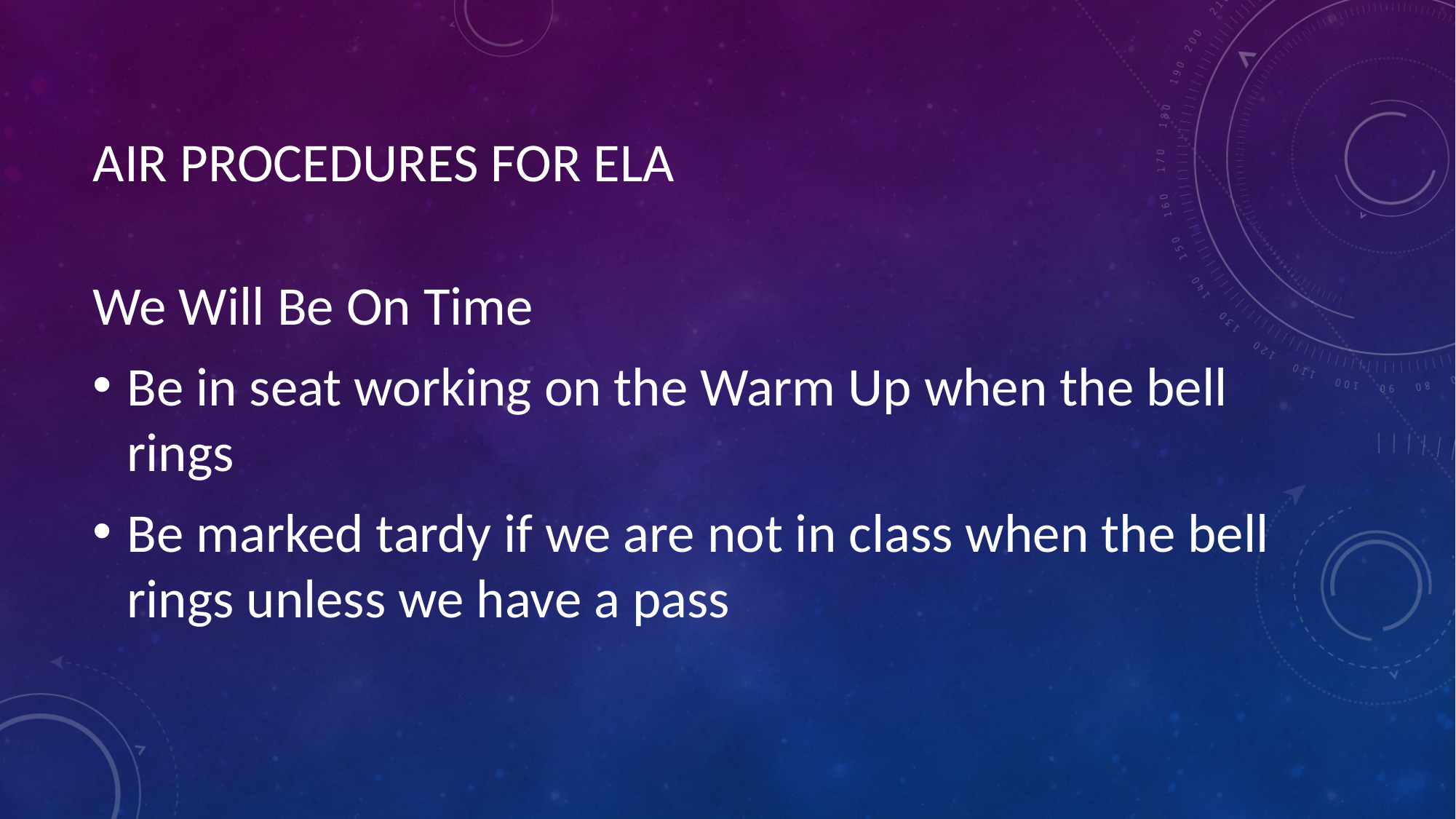

# AIR Procedures for ELA
We Will Be On Time
Be in seat working on the Warm Up when the bell rings
Be marked tardy if we are not in class when the bell rings unless we have a pass